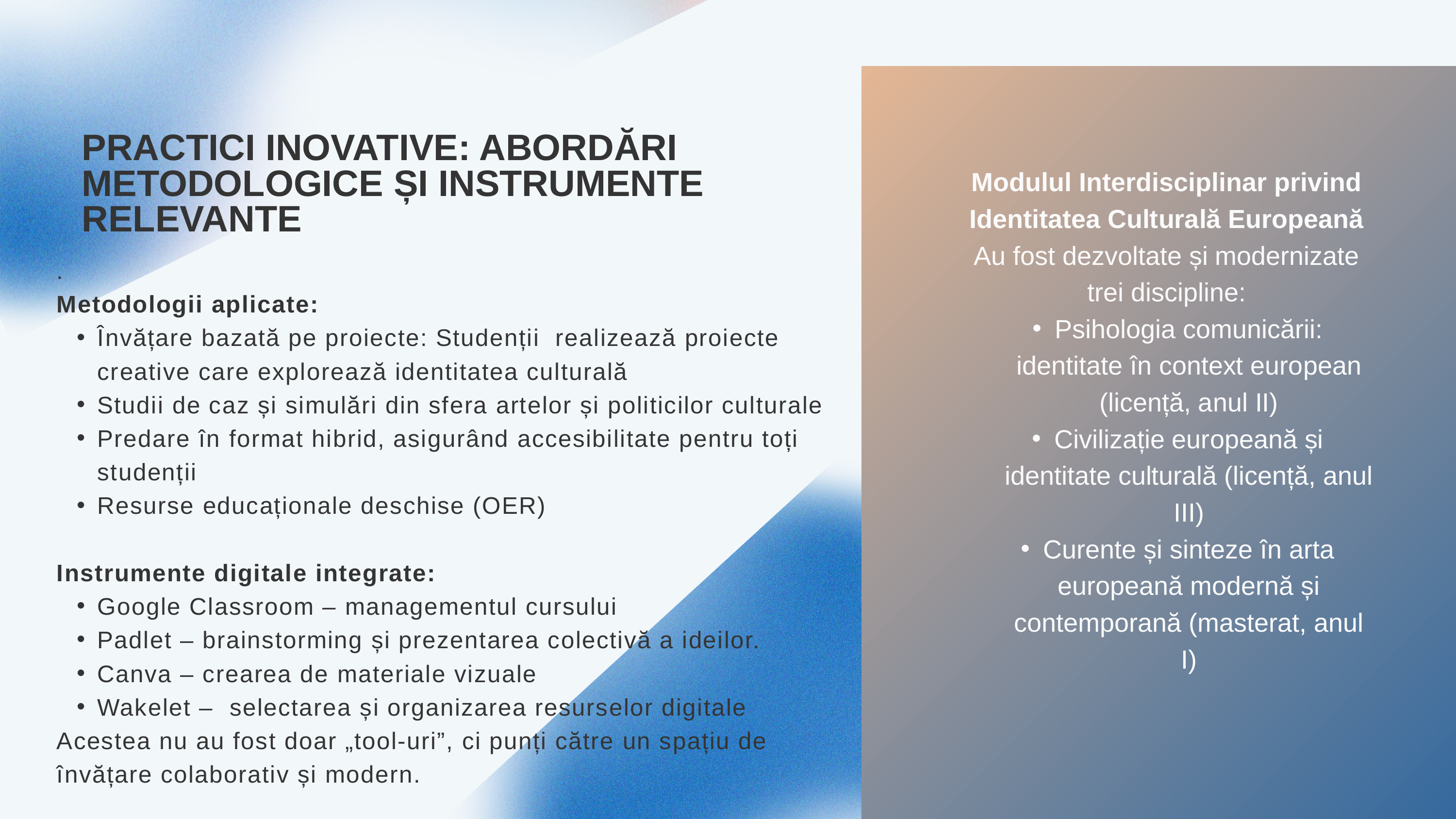

PRACTICI INOVATIVE: ABORDĂRI METODOLOGICE ȘI INSTRUMENTE RELEVANTE
Modulul Interdisciplinar privind Identitatea Culturală Europeană
Au fost dezvoltate și modernizate trei discipline:
Psihologia comunicării: identitate în context european (licență, anul II)
Civilizație europeană și identitate culturală (licență, anul III)
Curente și sinteze în arta europeană modernă și contemporană (masterat, anul I)
.
Metodologii aplicate:
Învățare bazată pe proiecte: Studenții  realizează proiecte creative care explorează identitatea culturală
Studii de caz și simulări din sfera artelor și politicilor culturale
Predare în format hibrid, asigurând accesibilitate pentru toți studenții
Resurse educaționale deschise (OER)

Instrumente digitale integrate:
Google Classroom – managementul cursului
Padlet – brainstorming și prezentarea colectivă a ideilor.
Canva – crearea de materiale vizuale
Wakelet –  selectarea și organizarea resurselor digitale
Acestea nu au fost doar „tool-uri”, ci punți către un spațiu de învățare colaborativ și modern.